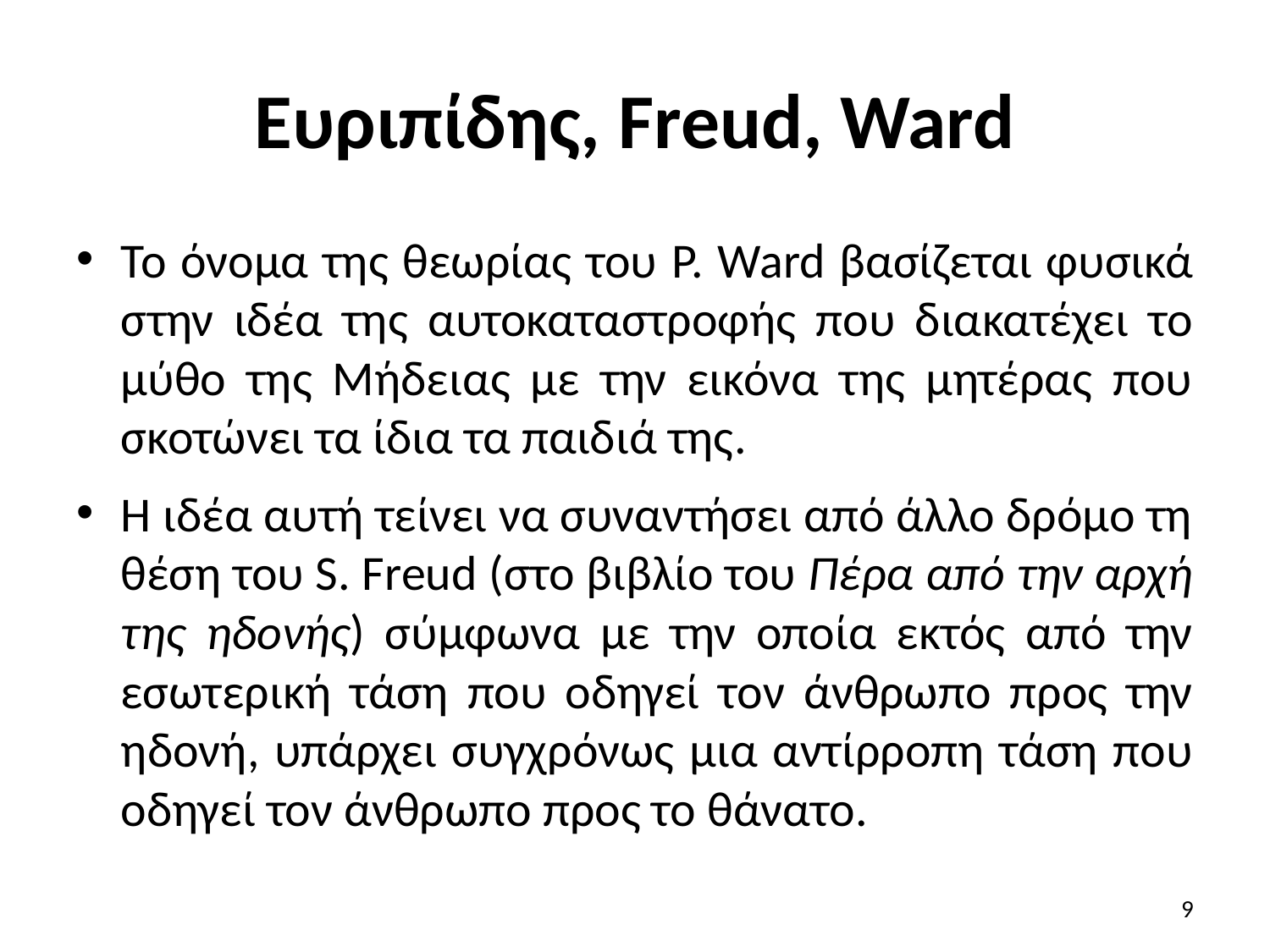

# Ευριπίδης, Freud, Ward
Το όνομα της θεωρίας του P. Ward βασίζεται φυσικά στην ιδέα της αυτοκαταστροφής που διακατέχει το μύθο της Μήδειας με την εικόνα της μητέρας που σκοτώνει τα ίδια τα παιδιά της.
Η ιδέα αυτή τείνει να συναντήσει από άλλο δρόμο τη θέση του S. Freud (στο βιβλίο του Πέρα από την αρχή της ηδονής) σύμφωνα με την οποία εκτός από την εσωτερική τάση που οδηγεί τον άνθρωπο προς την ηδονή, υπάρχει συγχρόνως μια αντίρροπη τάση που οδηγεί τον άνθρωπο προς το θάνατο.
9